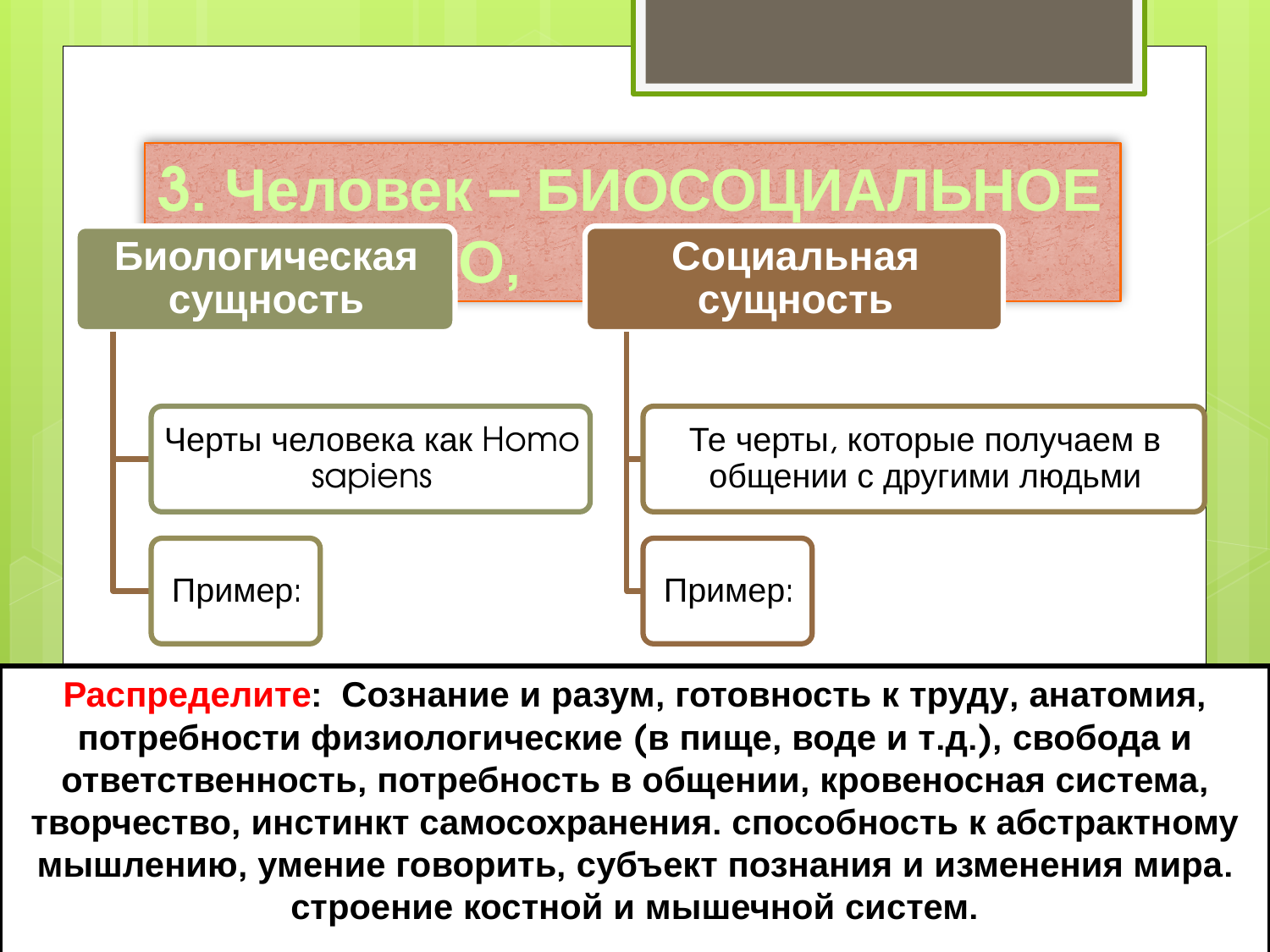

# 3. Человек – БИОСОЦИАЛЬНОЕ СУЩЕСТВО,

Биологическая сущность
Черты человека как Homo sapiens
Пример:
Социальная сущность
Те черты, которые получаем в общении с другими людьми
Пример:
Распределите:  Сознание и разум, готовность к труду, анатомия, потребности физиологические (в пище, воде и т.д.), свобода и ответственность, потребность в общении, кровеносная система, творчество, инстинкт самосохранения. способность к абстрактному мышлению, умение говорить, субъект познания и изменения мира. строение костной и мышечной систем.